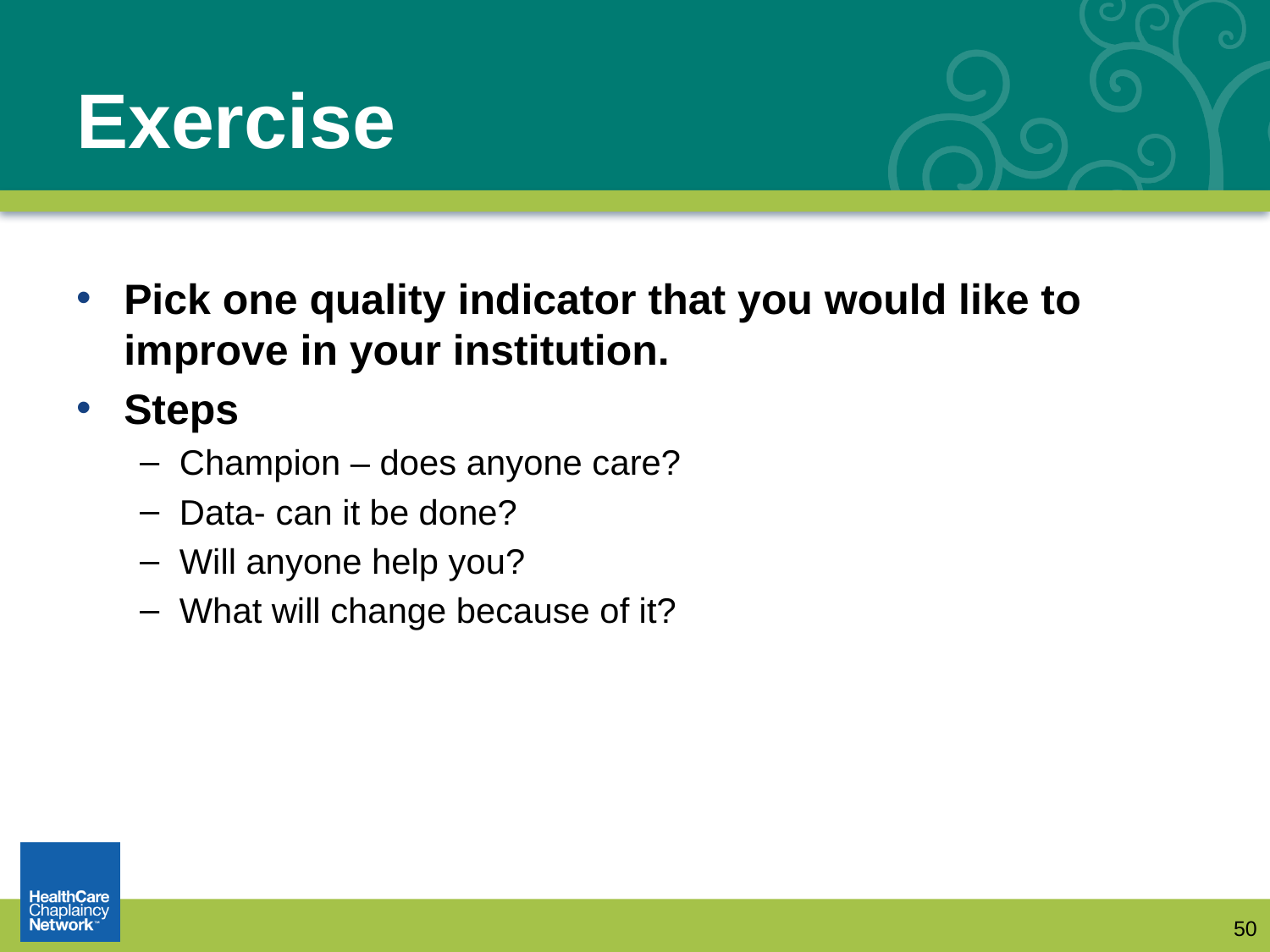

# Exercise
Pick one quality indicator that you would like to improve in your institution.
Steps
Champion – does anyone care?
Data- can it be done?
Will anyone help you?
What will change because of it?